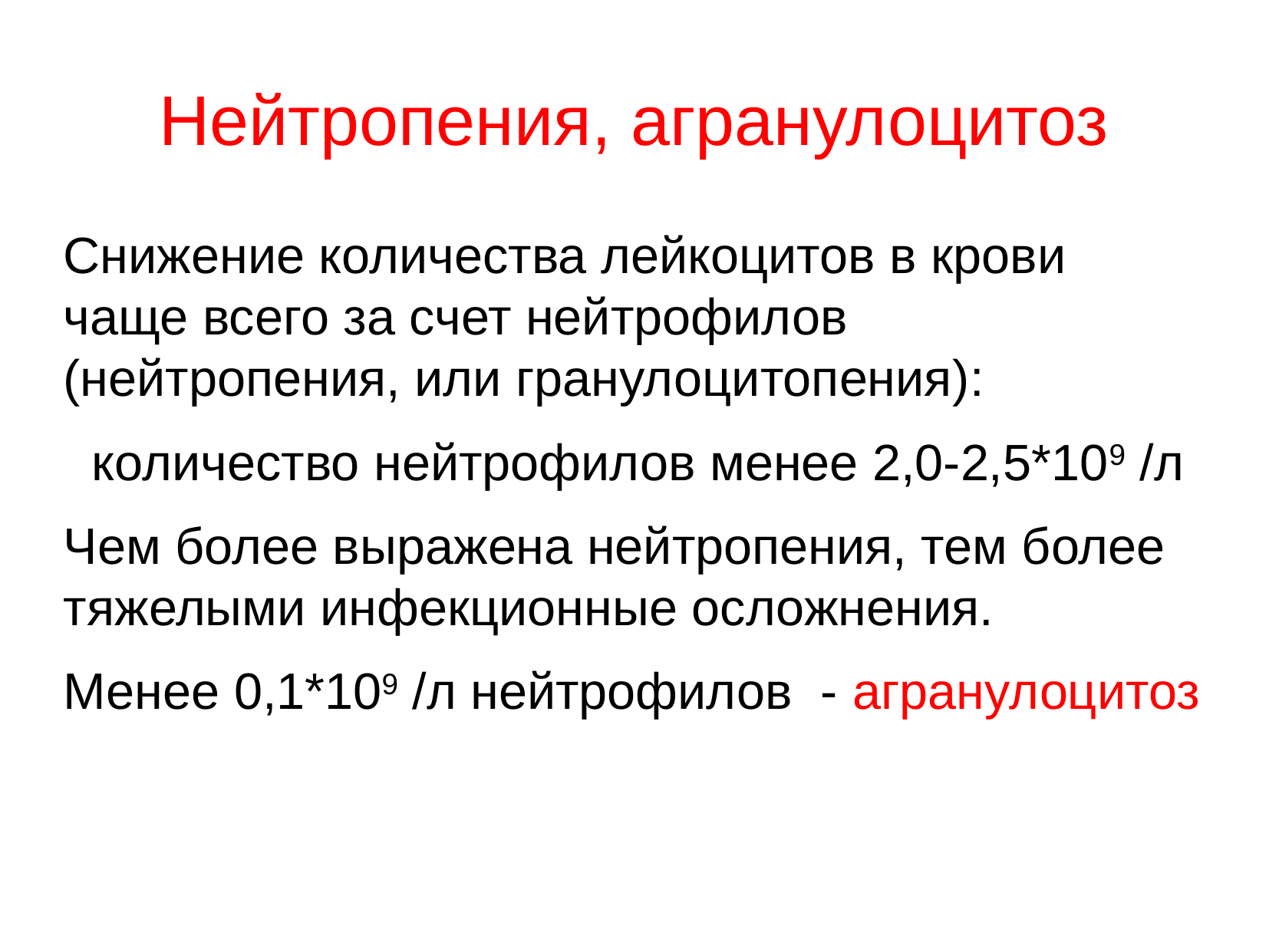

# Нейтропения, агранулоцитоз
Снижение количества лейкоцитов в крови чаще всего за счет нейтрофилов  (нейтропения, или гранулоцитопения):
  количество нейтрофилов менее 2,0-2,5*109 /л
Чем более выражена нейтропения, тем более тяжелыми инфекционные осложнения.
Менее 0,1*109 /л нейтрофилов  - агранулоцитоз